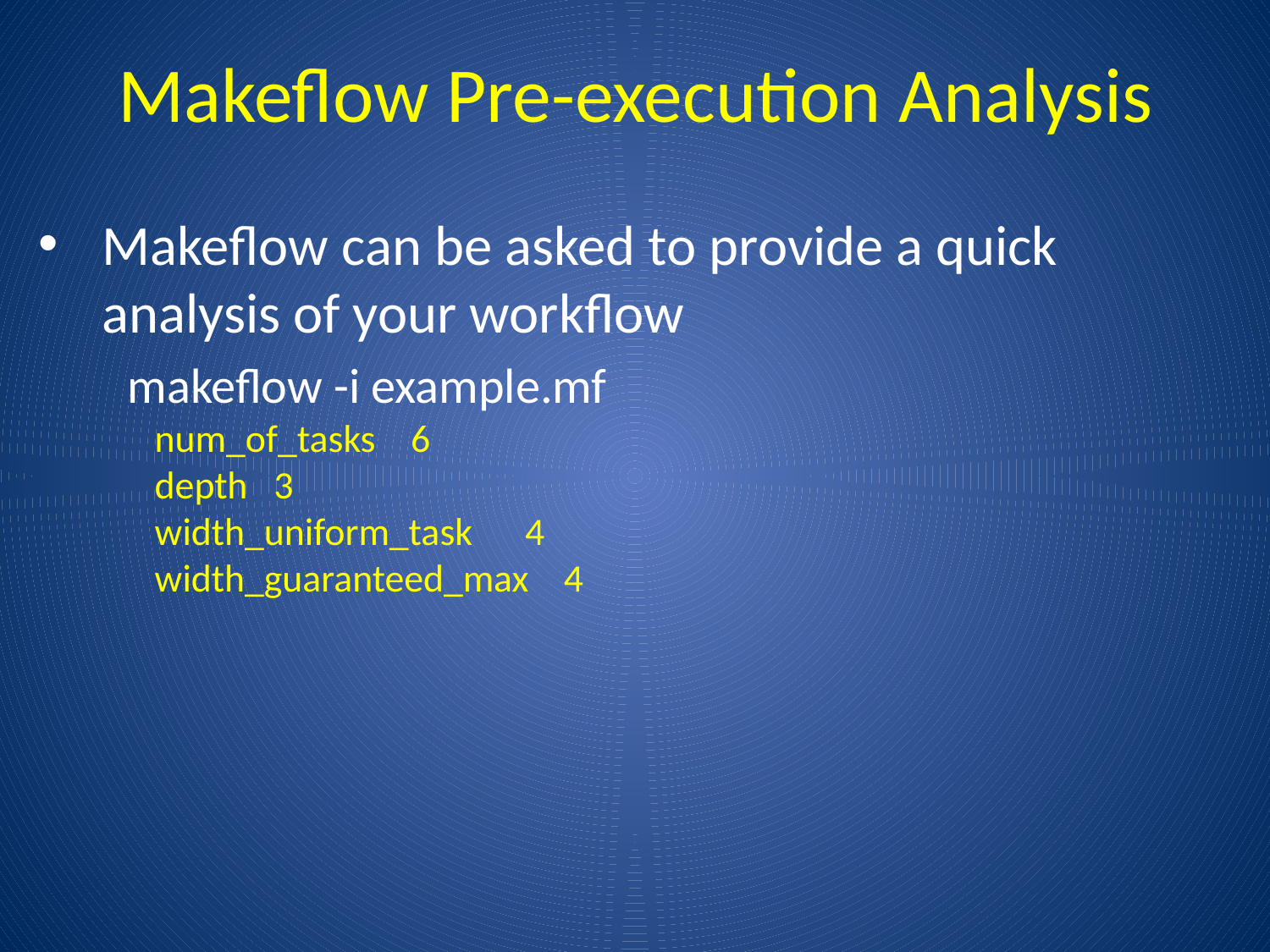

# Makeflow Pre-execution Analysis
Makeflow can be asked to provide a quick analysis of your workflow
   makeflow -i example.mf 
       num_of_tasks    6
       depth   3
       width_uniform_task      4
       width_guaranteed_max    4